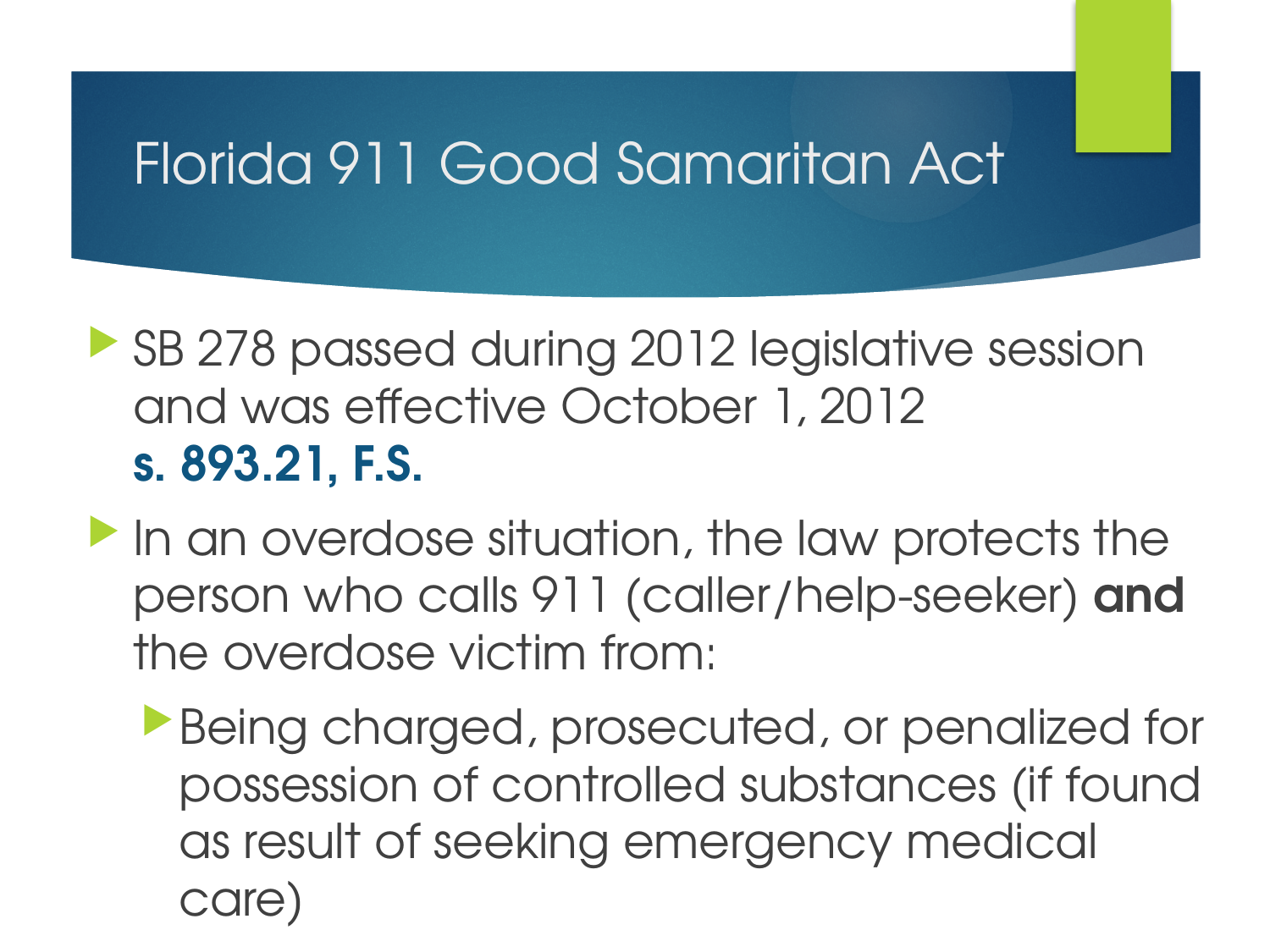

# Florida 911 Good Samaritan Act

SB 278 passed during 2012 legislative session and was effective October 1, 2012
s. 893.21, F.S.
In an overdose situation, the law protects the person who calls 911 (caller/help-seeker) and the overdose victim from:
Being charged, prosecuted, or penalized for possession of controlled substances (if found as result of seeking emergency medical care)